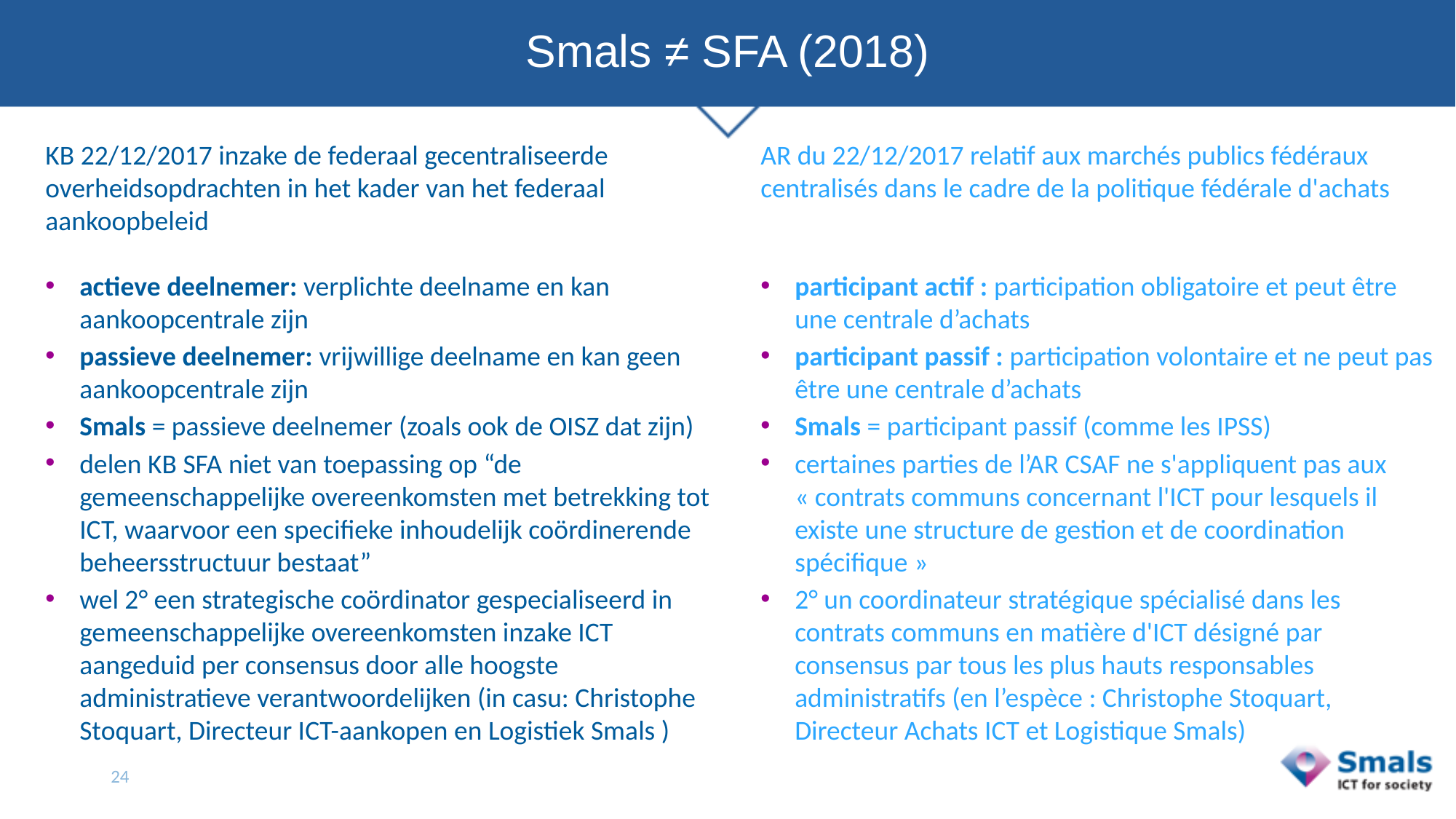

# Smals ≠ SFA (2018)
KB 22/12/2017 inzake de federaal gecentraliseerde overheidsopdrachten in het kader van het federaal aankoopbeleid

actieve deelnemer: verplichte deelname en kan aankoopcentrale zijn
passieve deelnemer: vrijwillige deelname en kan geen aankoopcentrale zijn
Smals = passieve deelnemer (zoals ook de OISZ dat zijn)
delen KB SFA niet van toepassing op “de gemeenschappelijke overeenkomsten met betrekking tot ICT, waarvoor een specifieke inhoudelijk coördinerende beheersstructuur bestaat”
wel 2° een strategische coördinator gespecialiseerd in gemeenschappelijke overeenkomsten inzake ICT aangeduid per consensus door alle hoogste administratieve verantwoordelijken (in casu: Christophe Stoquart, Directeur ICT-aankopen en Logistiek Smals )
AR du 22/12/2017 relatif aux marchés publics fédéraux centralisés dans le cadre de la politique fédérale d'achats
participant actif : participation obligatoire et peut être une centrale d’achats
participant passif : participation volontaire et ne peut pas être une centrale d’achats
Smals = participant passif (comme les IPSS)
certaines parties de l’AR CSAF ne s'appliquent pas aux
« contrats communs concernant l'ICT pour lesquels il existe une structure de gestion et de coordination spécifique »
2° un coordinateur stratégique spécialisé dans les contrats communs en matière d'ICT désigné par consensus par tous les plus hauts responsables administratifs (en l’espèce : Christophe Stoquart, Directeur Achats ICT et Logistique Smals)